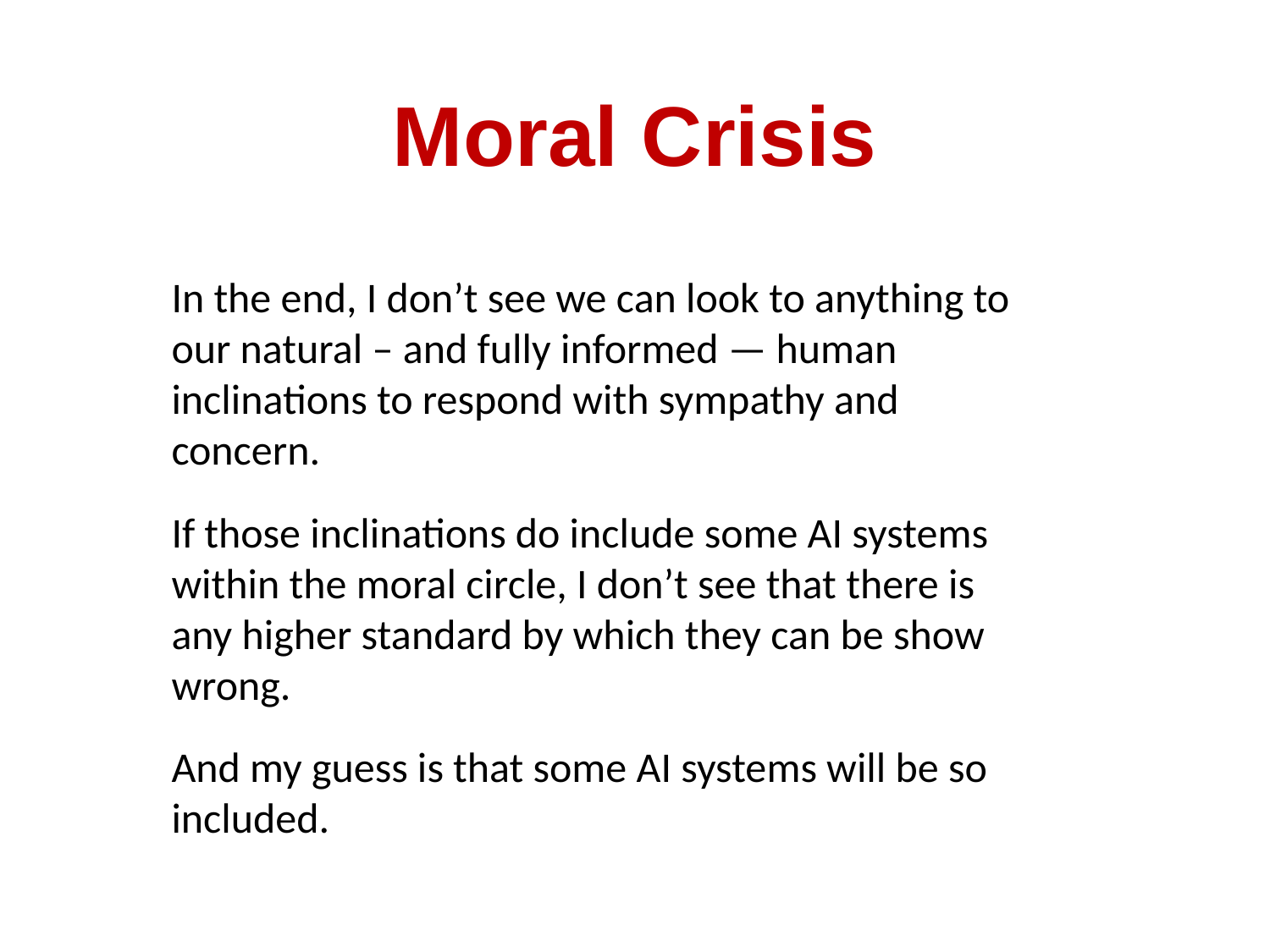

# Moral Crisis
In the end, I don’t see we can look to anything to our natural – and fully informed — human inclinations to respond with sympathy and concern.
If those inclinations do include some AI systems within the moral circle, I don’t see that there is any higher standard by which they can be show wrong.
And my guess is that some AI systems will be so included.